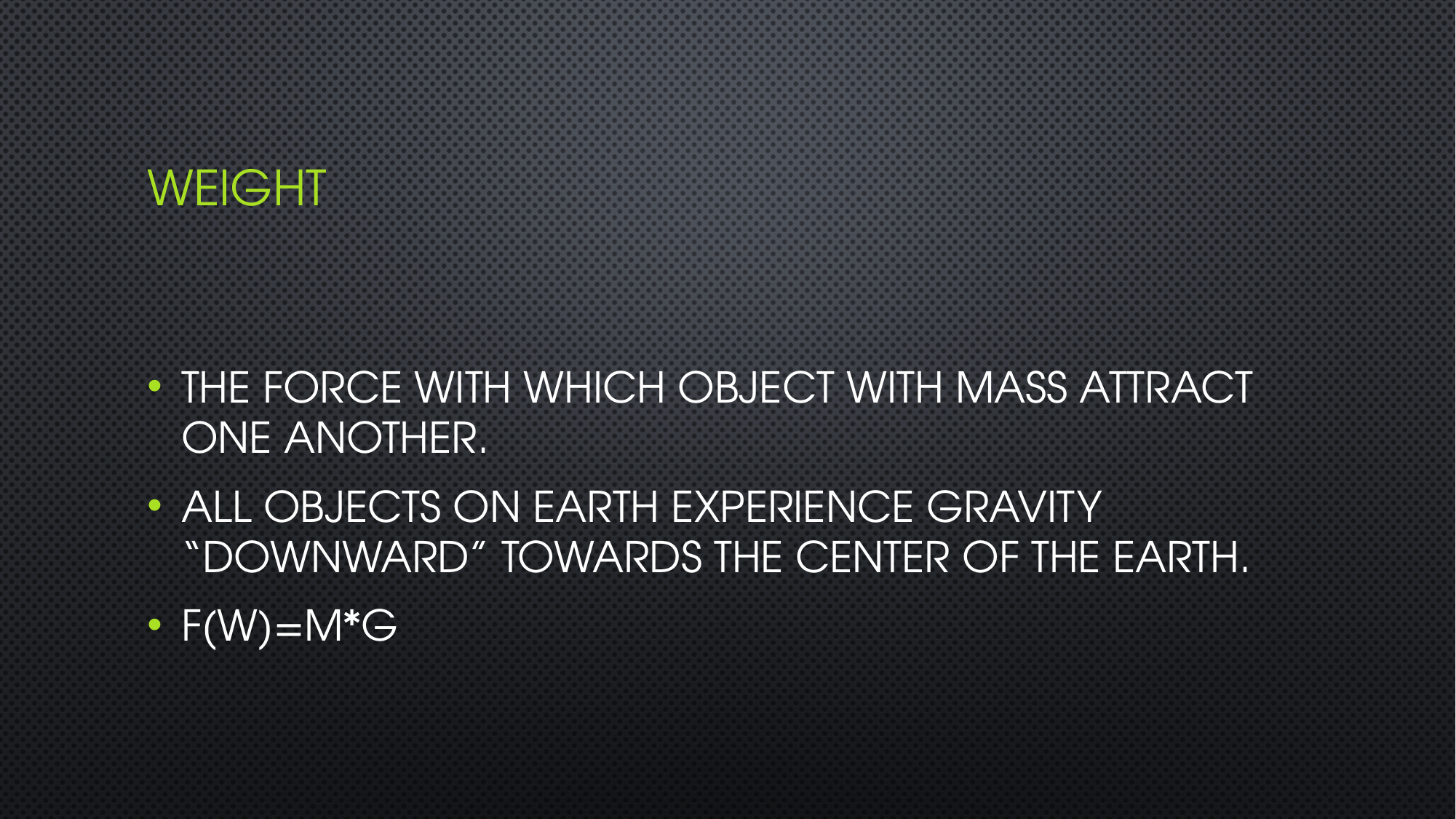

# weight
The force with which object with mass attract one another.
All objects on Earth experience gravity “downward” towards the center of the Earth.
F(w)=m*g